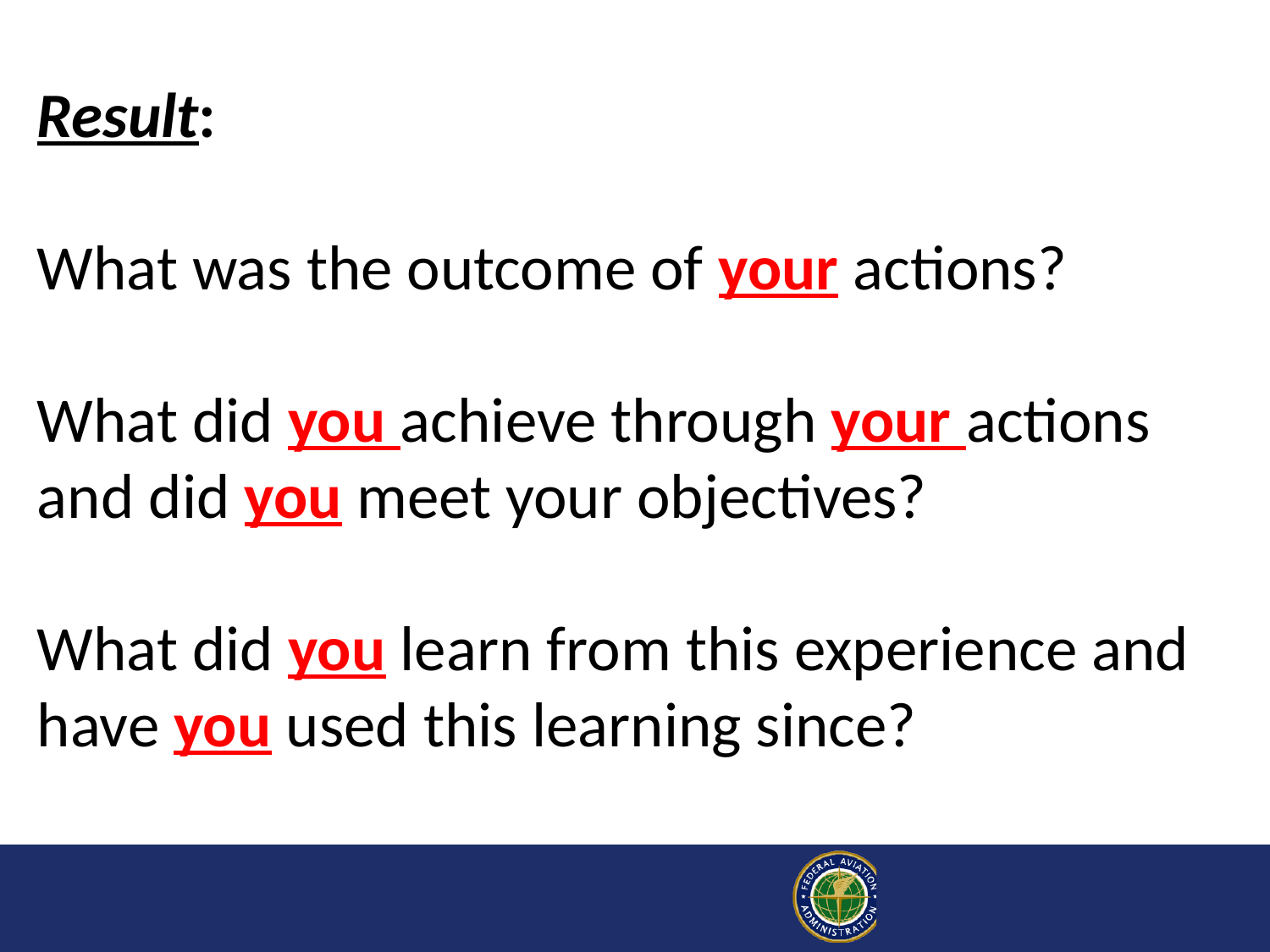

Result:

What was the outcome of your actions?

What did you achieve through your actions and did you meet your objectives?

What did you learn from this experience and have you used this learning since?